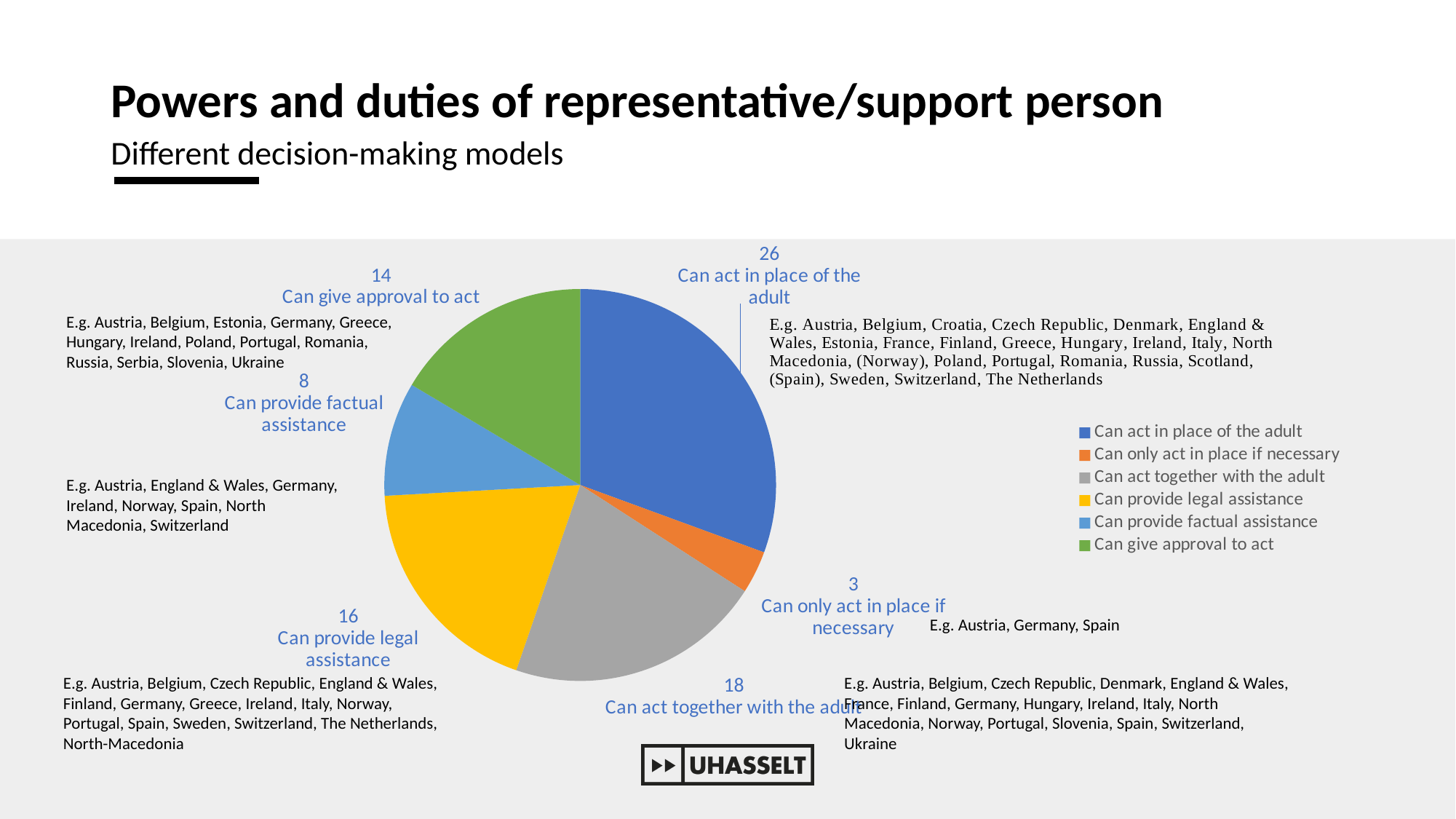

# Powers and duties of representative/support person
Different decision-making models

### Chart

| Category | Decision-making model: the representative/support person … |
|---|---|
| Can act in place of the adult | 26.0 |
| Can only act in place if necessary | 3.0 |
| Can act together with the adult | 18.0 |
| Can provide legal assistance | 16.0 |
| Can provide factual assistance | 8.0 |
| Can give approval to act | 14.0 |
E.g. Austria, Belgium, Estonia, Germany, Greece, Hungary, Ireland, Poland, Portugal, Romania, Russia, Serbia, Slovenia, Ukraine
E.g. Austria, England & Wales, Germany, Ireland, Norway, Spain, North Macedonia, Switzerland
E.g. Austria, Germany, Spain
E.g. Austria, Belgium, Czech Republic, England & Wales, Finland, Germany, Greece, Ireland, Italy, Norway, Portugal, Spain, Sweden, Switzerland, The Netherlands, North-Macedonia
E.g. Austria, Belgium, Czech Republic, Denmark, England & Wales, France, Finland, Germany, Hungary, Ireland, Italy, North Macedonia, Norway, Portugal, Slovenia, Spain, Switzerland, Ukraine